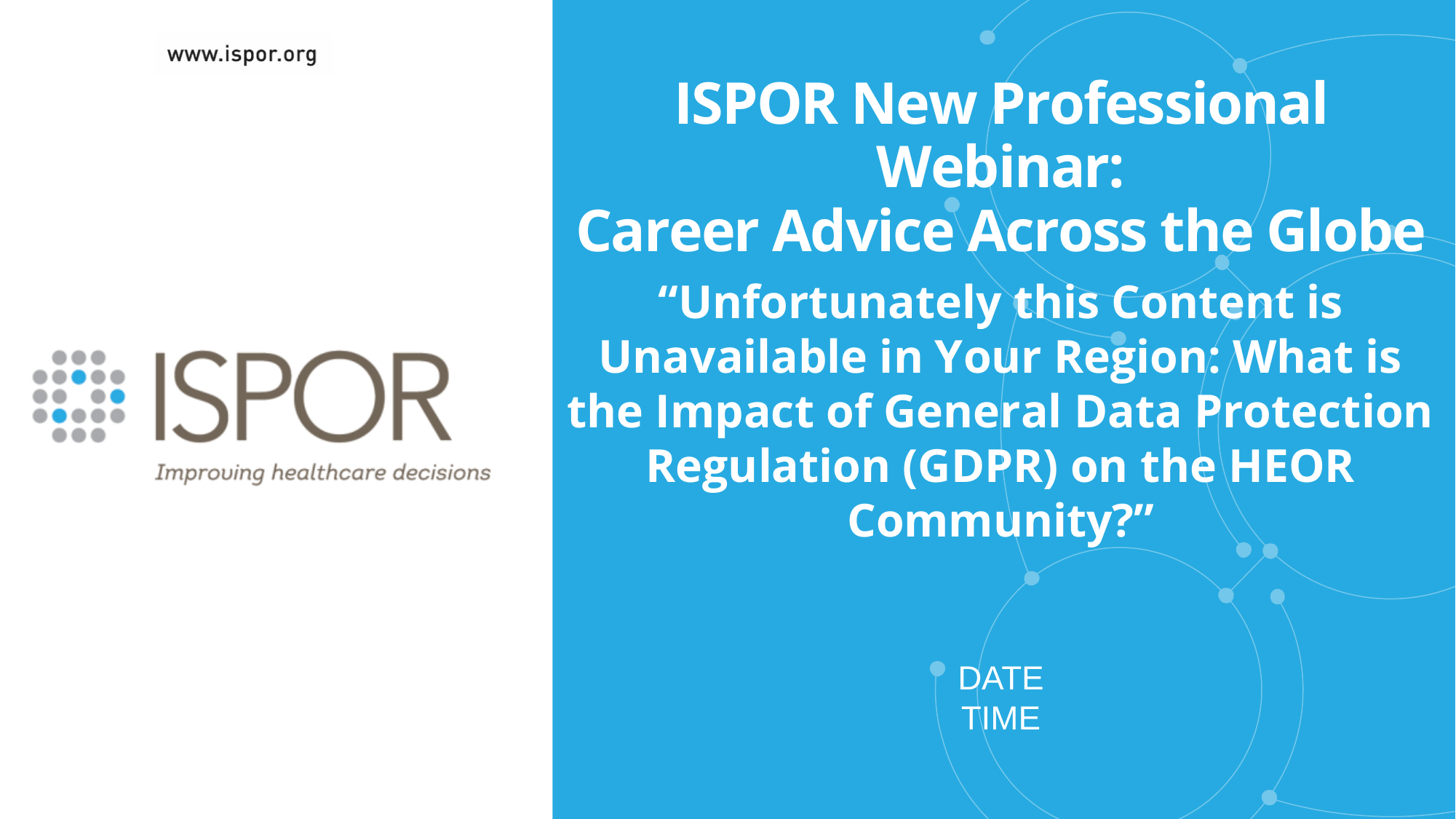

# ISPOR New Professional Webinar: Career Advice Across the Globe
“Unfortunately this Content is Unavailable in Your Region: What is the Impact of General Data Protection Regulation (GDPR) on the HEOR Community?”
DATE
TIME